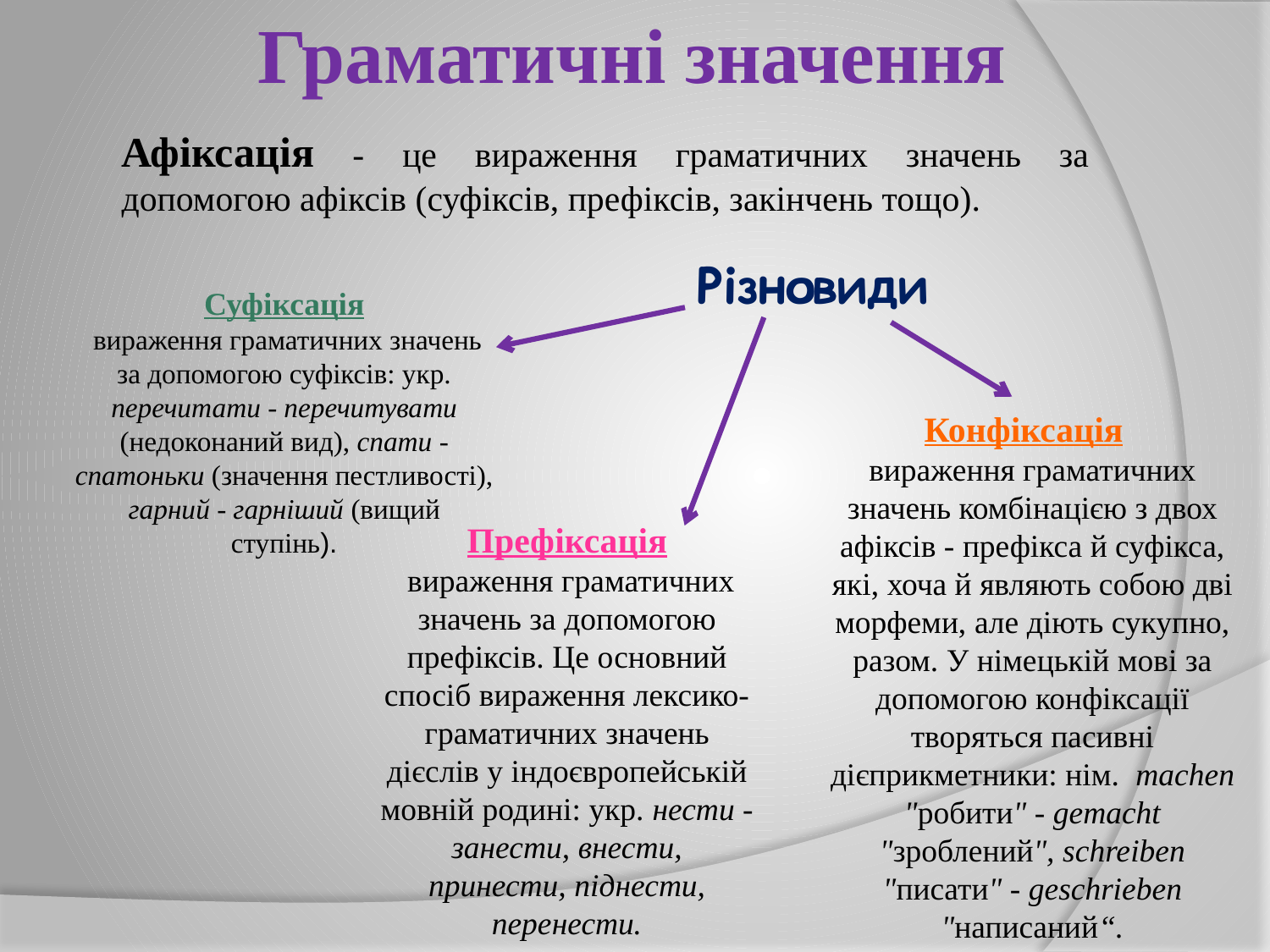

Граматичні значення
Афіксація - це вираження граматичних значень за допомогою афіксів (суфіксів, префіксів, закінчень тощо).
Різновиди
Суфіксація
 вираження граматичних значень за допомогою суфіксів: укр. перечитати - перечитувати (недоконаний вид), спати - спатоньки (значення пестливості), гарний - гарніший (вищий ступінь).
Конфіксація
вираження граматичних значень комбінацією з двох афіксів - префікса й суфікса, які, хоча й являють собою дві морфеми, але діють сукупно, разом. У німецькій мові за допомогою конфіксації творяться пасивні дієприкметники: нім.  machen "робити" - gemacht "зроблений", schreiben "писати" - geschrieben "написаний“.
Префіксація
 вираження граматичних значень за допомогою префіксів. Це основний спосіб вираження лексико-граматичних значень дієслів у індоєвропейській мовній родині: укр. нести - занести, внести, принести, піднести, перенести.